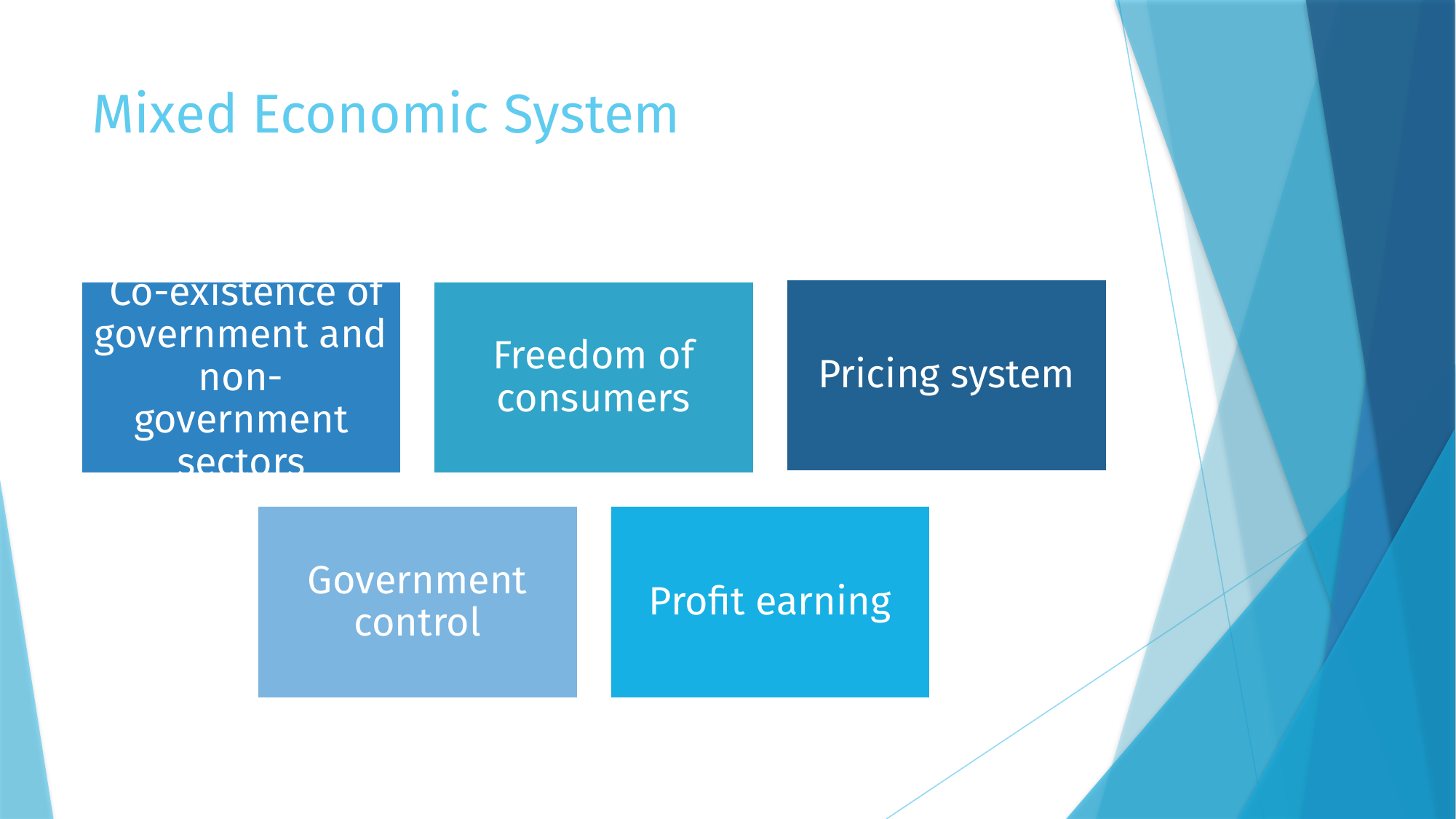

# Mixed Economic System
 Co-existence of government and non-government sectors
Freedom of consumers
Pricing system
Government control
Profit earning